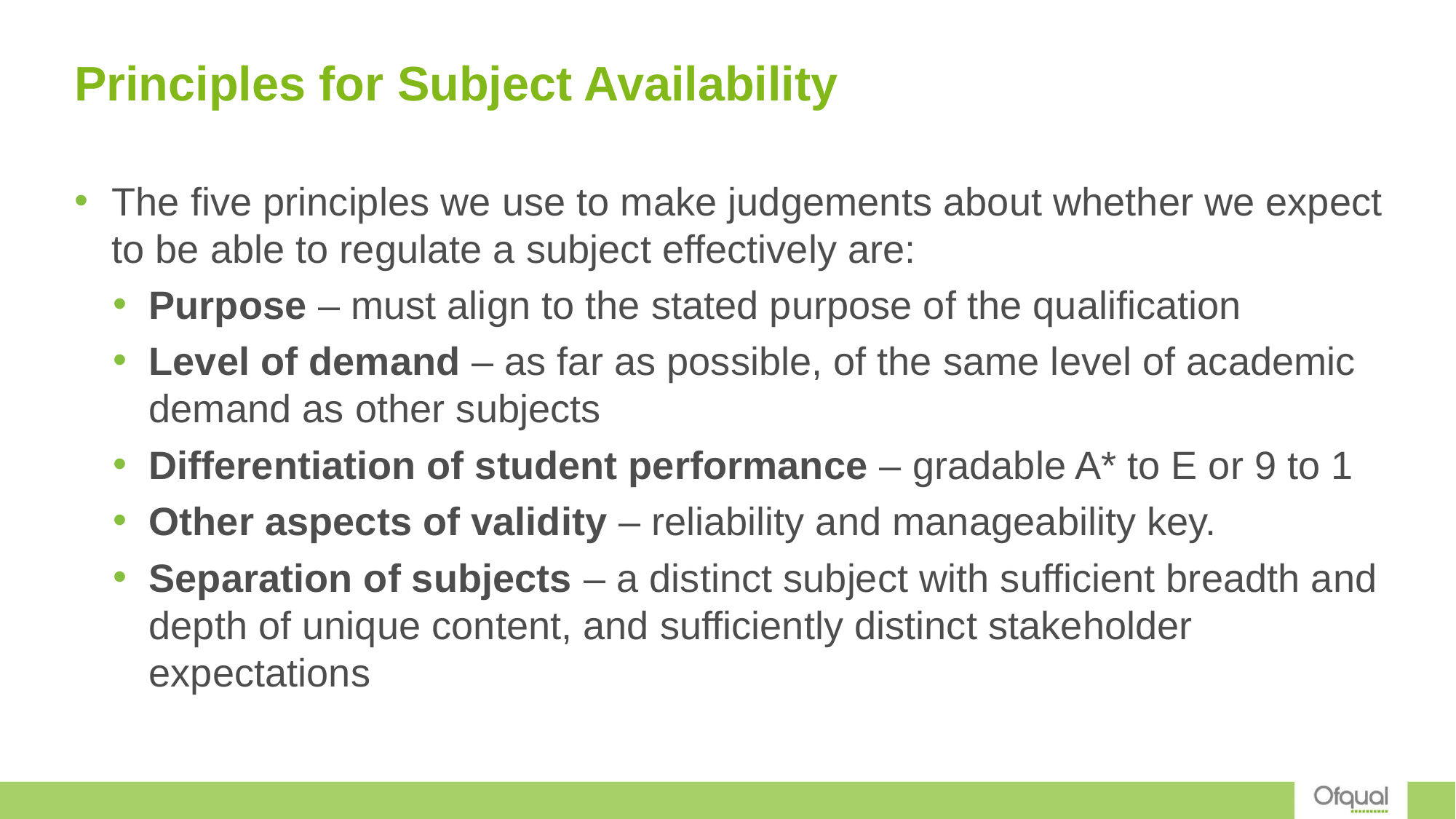

# Principles for Subject Availability
The five principles we use to make judgements about whether we expect to be able to regulate a subject effectively are:
Purpose – must align to the stated purpose of the qualification
Level of demand – as far as possible, of the same level of academic demand as other subjects
Differentiation of student performance – gradable A* to E or 9 to 1
Other aspects of validity – reliability and manageability key.
Separation of subjects – a distinct subject with sufficient breadth and depth of unique content, and sufficiently distinct stakeholder expectations